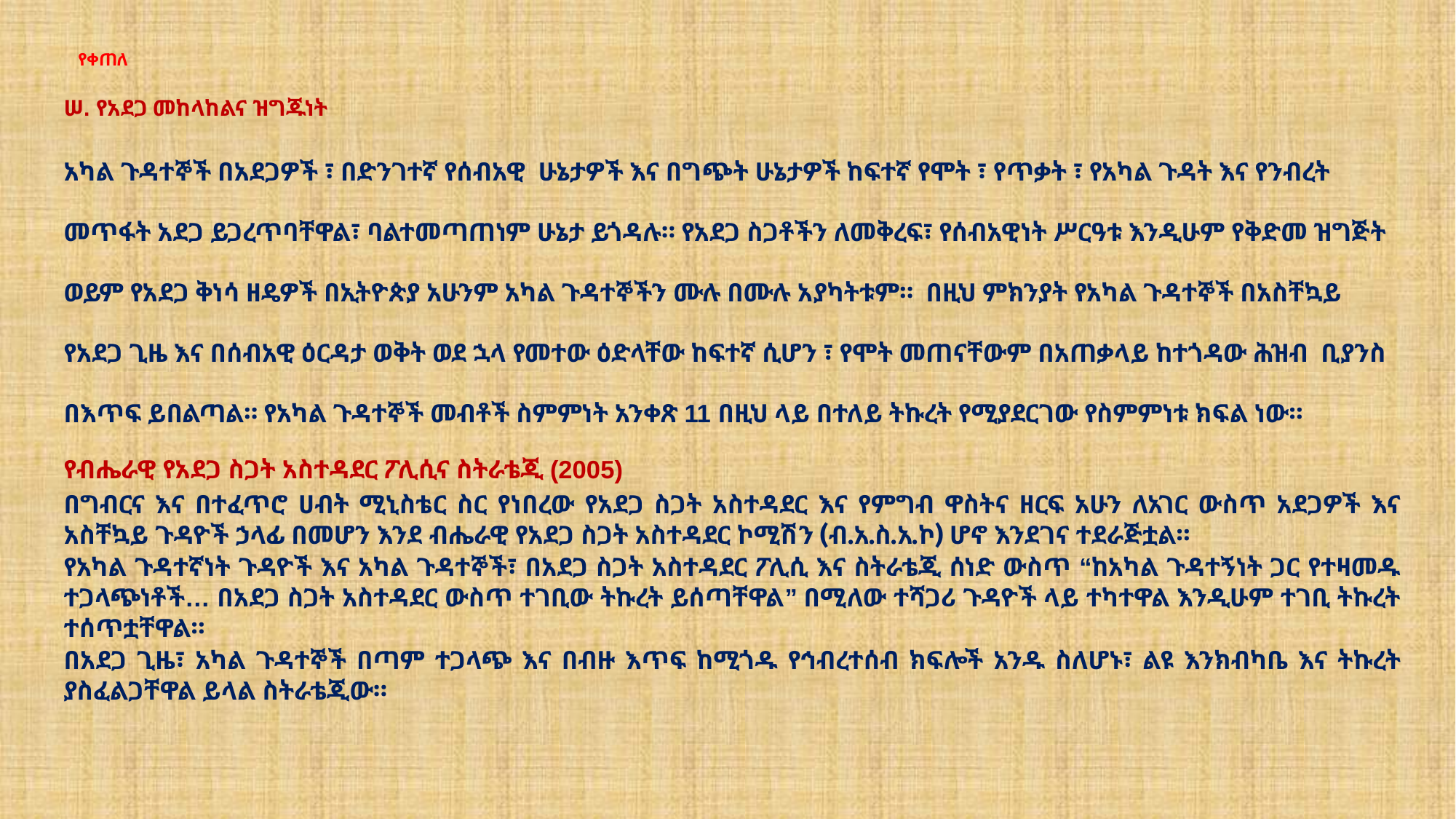

# የቀጠለ
ሠ. የአደጋ መከላከልና ዝግጁነት
አካል ጉዳተኞች በአደጋዎች ፣ በድንገተኛ የሰብአዊ  ሁኔታዎች እና በግጭት ሁኔታዎች ከፍተኛ የሞት ፣ የጥቃት ፣ የአካል ጉዳት እና የንብረት መጥፋት አደጋ ይጋረጥባቸዋል፣ ባልተመጣጠነም ሁኔታ ይጎዳሉ። የአደጋ ስጋቶችን ለመቅረፍ፣ የሰብአዊነት ሥርዓቱ እንዲሁም የቅድመ ዝግጅት ወይም የአደጋ ቅነሳ ዘዴዎች በኢትዮጵያ አሁንም አካል ጉዳተኞችን ሙሉ በሙሉ አያካትቱም።  በዚህ ምክንያት የአካል ጉዳተኞች በአስቸኳይ የአደጋ ጊዜ እና በሰብአዊ ዕርዳታ ወቅት ወደ ኋላ የመተው ዕድላቸው ከፍተኛ ሲሆን ፣ የሞት መጠናቸውም በአጠቃላይ ከተጎዳው ሕዝብ  ቢያንስ በእጥፍ ይበልጣል። የአካል ጉዳተኞች መብቶች ስምምነት አንቀጽ 11 በዚህ ላይ በተለይ ትኩረት የሚያደርገው የስምምነቱ ክፍል ነው።
የብሔራዊ የአደጋ ስጋት አስተዳደር ፖሊሲና ስትራቴጂ (2005)
በግብርና እና በተፈጥሮ ሀብት ሚኒስቴር ስር የነበረው የአደጋ ስጋት አስተዳደር እና የምግብ ዋስትና ዘርፍ አሁን ለአገር ውስጥ አደጋዎች እና አስቸኳይ ጉዳዮች ኃላፊ በመሆን እንደ ብሔራዊ የአደጋ ስጋት አስተዳደር ኮሚሽን (ብ.አ.ስ.አ.ኮ) ሆኖ እንደገና ተደራጅቷል።
የአካል ጉዳተኛነት ጉዳዮች እና አካል ጉዳተኞች፣ በአደጋ ስጋት አስተዳደር ፖሊሲ እና ስትራቴጂ ሰነድ ውስጥ “ከአካል ጉዳተኝነት ጋር የተዛመዱ ተጋላጭነቶች… በአደጋ ስጋት አስተዳደር ውስጥ ተገቢው ትኩረት ይሰጣቸዋል” በሚለው ተሻጋሪ ጉዳዮች ላይ ተካተዋል እንዲሁም ተገቢ ትኩረት ተሰጥቷቸዋል።
በአደጋ ጊዜ፣ አካል ጉዳተኞች በጣም ተጋላጭ እና በብዙ እጥፍ ከሚጎዱ የኅብረተሰብ ክፍሎች አንዱ ስለሆኑ፣ ልዩ እንክብካቤ እና ትኩረት ያስፈልጋቸዋል ይላል ስትራቴጂው።